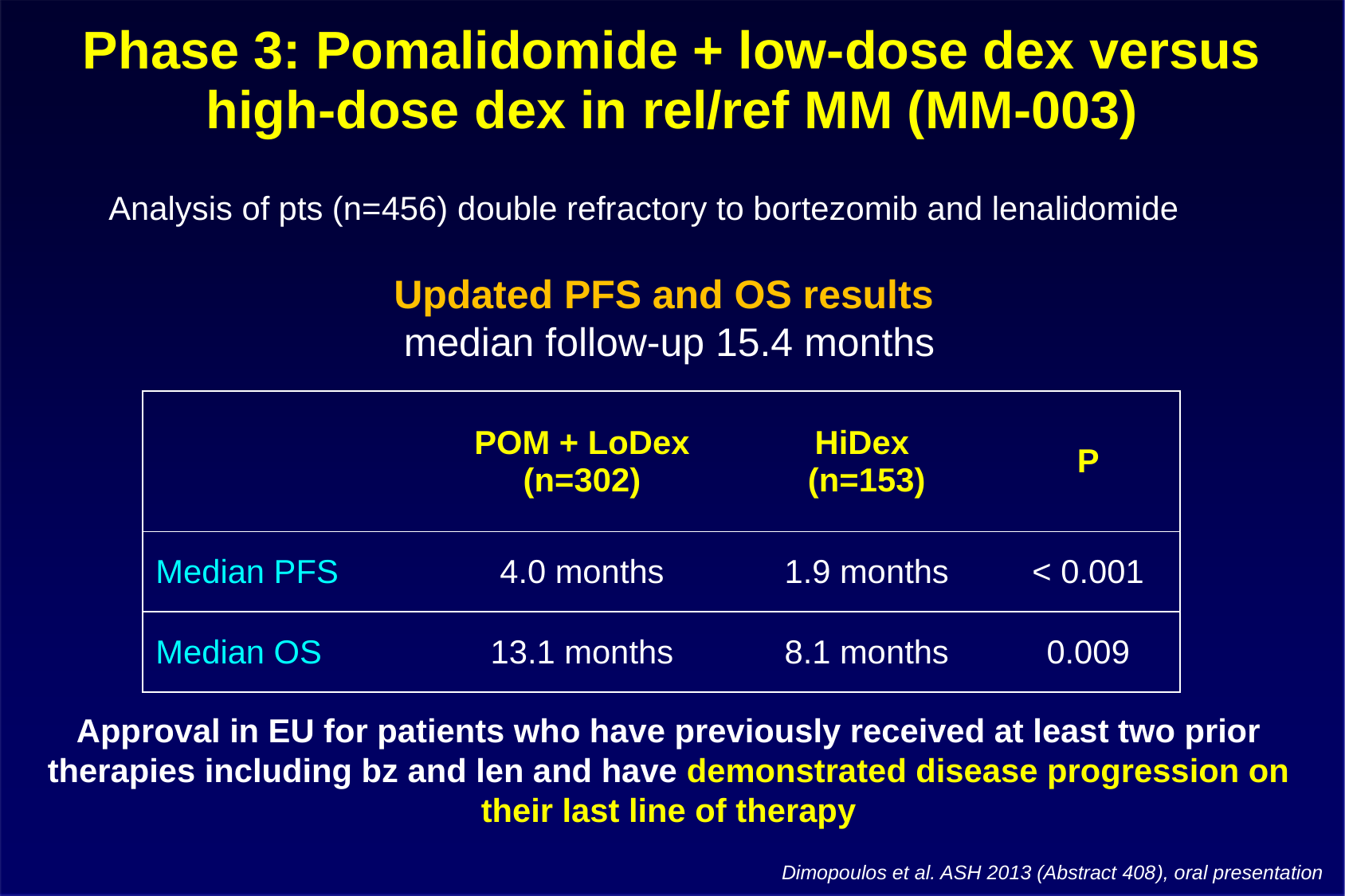

# Phase 3: Pomalidomide + low-dose dex versus high-dose dex in rel/ref MM (MM-003)
Analysis of pts (n=456) double refractory to bortezomib and lenalidomide
Updated PFS and OS results
median follow-up 15.4 months
|  | POM + LoDex (n=302) | HiDex (n=153) | P |
| --- | --- | --- | --- |
| Median PFS | 4.0 months | 1.9 months | < 0.001 |
| Median OS | 13.1 months | 8.1 months | 0.009 |
Approval in EU for patients who have previously received at least two prior therapies including bz and len and have demonstrated disease progression on their last line of therapy
Dimopoulos et al. ASH 2013 (Abstract 408), oral presentation